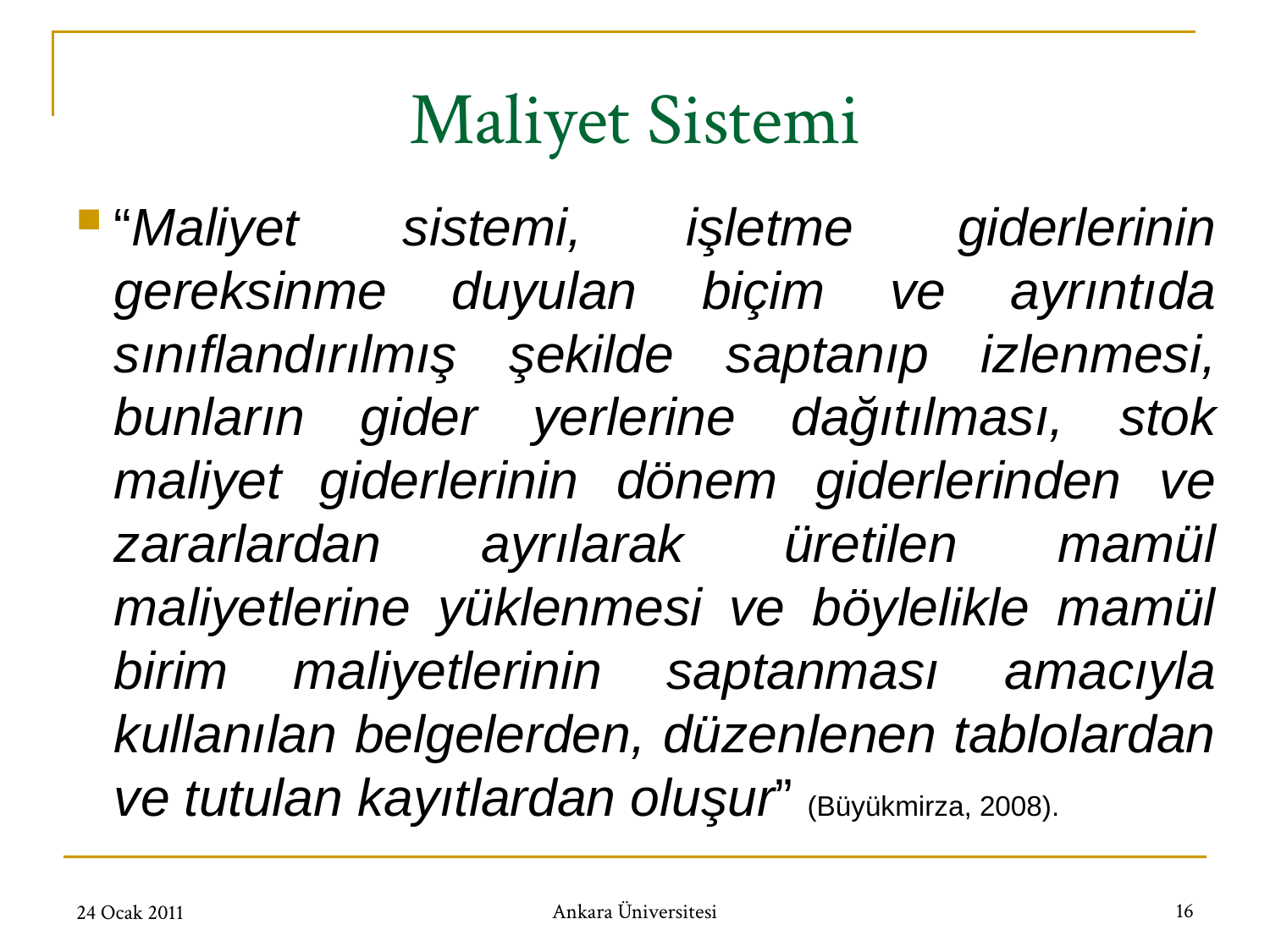

Maliyet Sistemi
“Maliyet sistemi, işletme giderlerinin gereksinme duyulan biçim ve ayrıntıda sınıflandırılmış şekilde saptanıp izlenmesi, bunların gider yerlerine dağıtılması, stok maliyet giderlerinin dönem giderlerinden ve zararlardan ayrılarak üretilen mamül maliyetlerine yüklenmesi ve böylelikle mamül birim maliyetlerinin saptanması amacıyla kullanılan belgelerden, düzenlenen tablolardan ve tutulan kayıtlardan oluşur” (Büyükmirza, 2008).
24 Ocak 2011
16
Ankara Üniversitesi